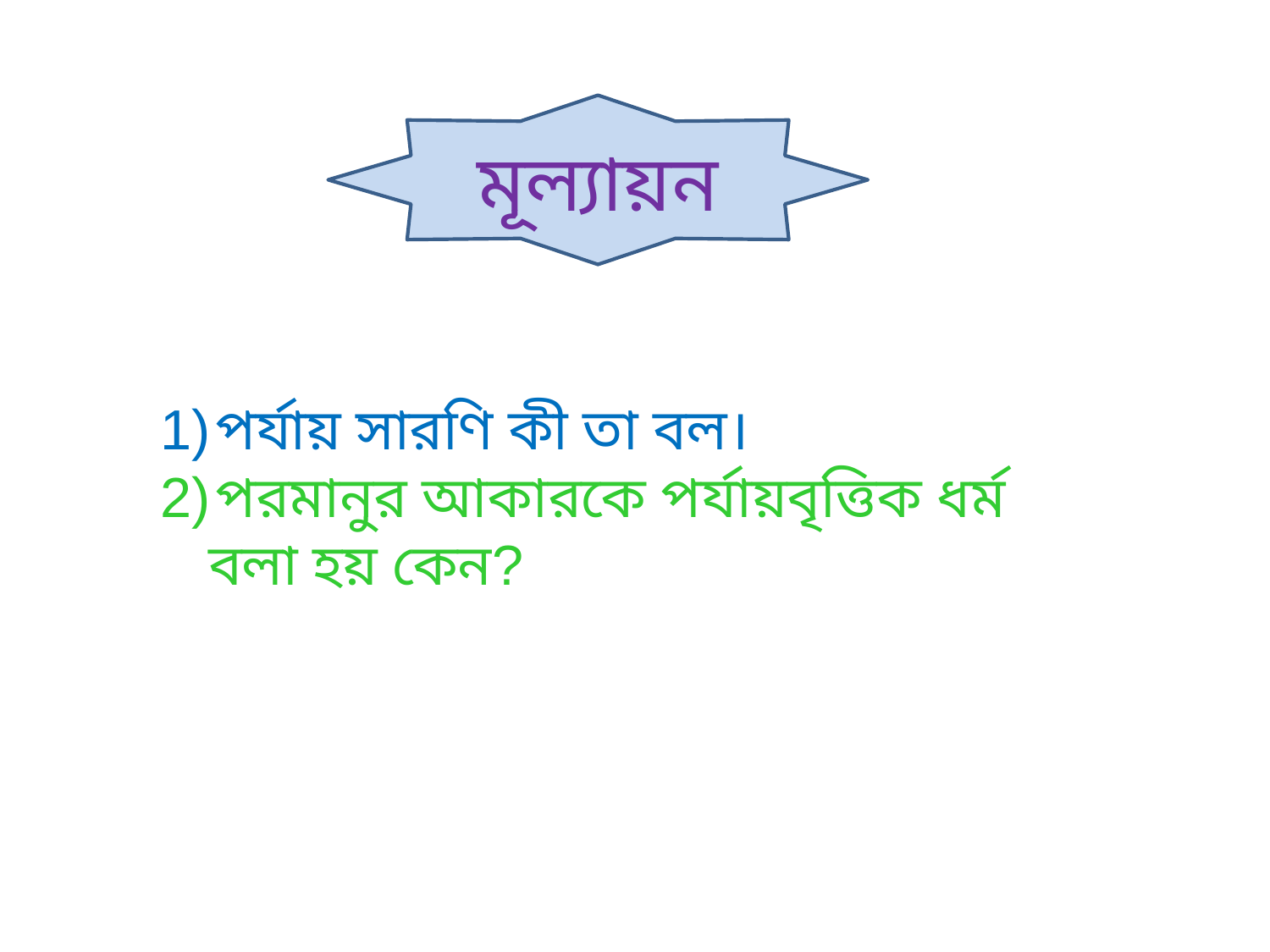

মূল্যায়ন
পর্যায় সারণি কী তা বল।
পরমানুর আকারকে পর্যায়বৃত্তিক ধর্ম বলা হয় কেন?